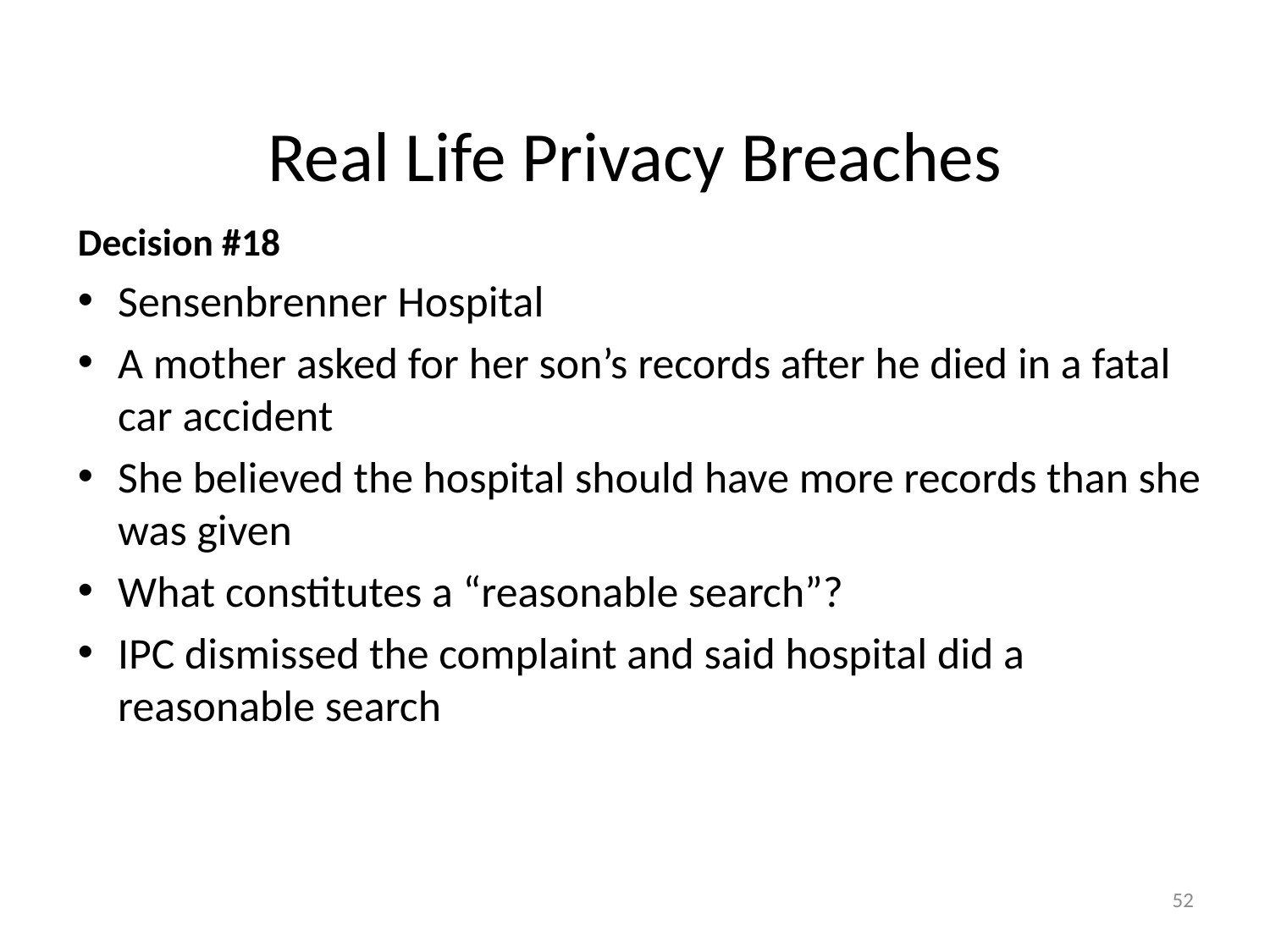

# Real Life Privacy Breaches

Decision #18
Sensenbrenner Hospital
A mother asked for her son’s records after he died in a fatal car accident
She believed the hospital should have more records than she was given
What constitutes a “reasonable search”?
IPC dismissed the complaint and said hospital did a reasonable search

52